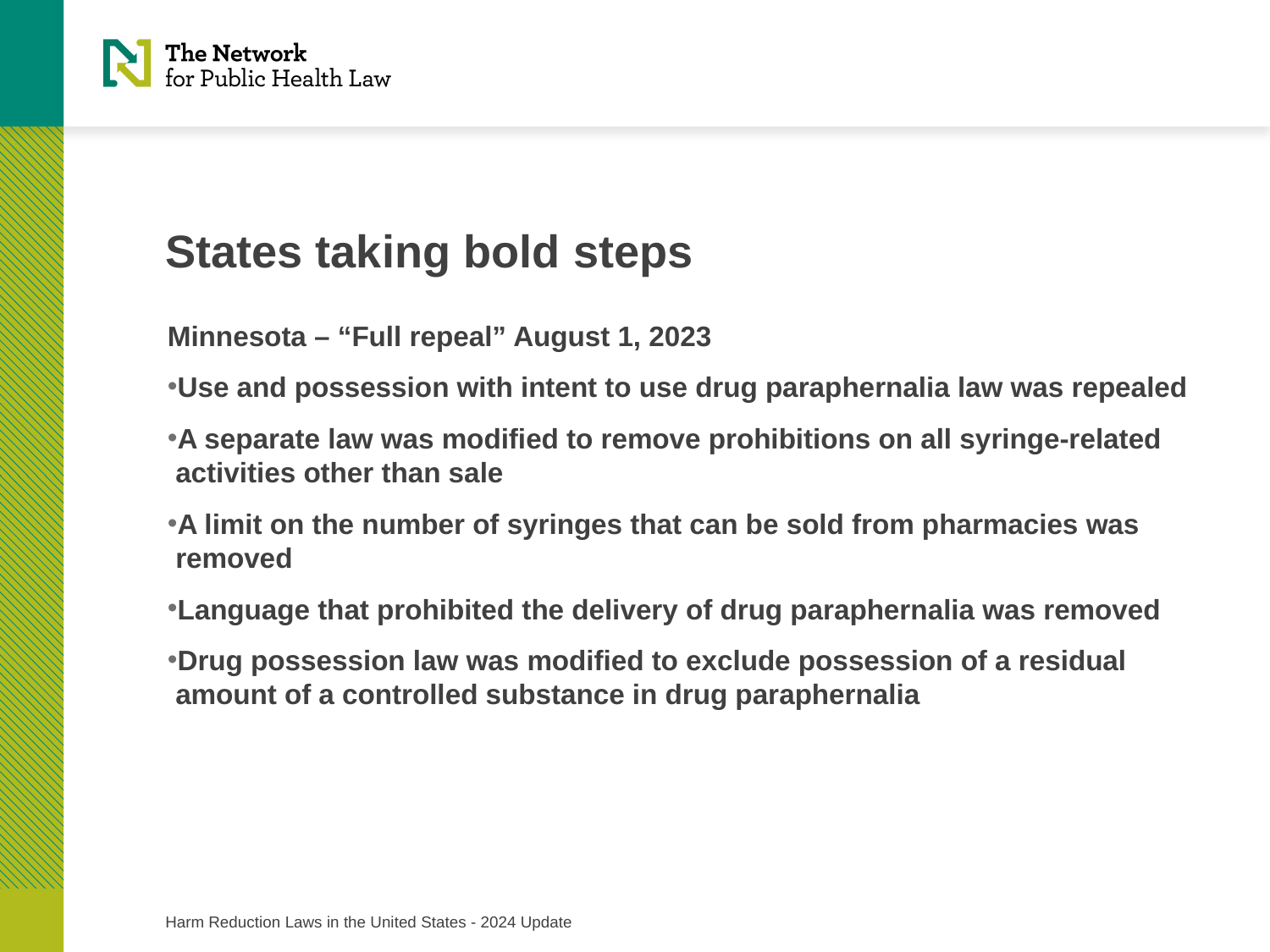

# States taking bold steps
Minnesota – “Full repeal” August 1, 2023
Use and possession with intent to use drug paraphernalia law was repealed
A separate law was modified to remove prohibitions on all syringe-related activities other than sale
A limit on the number of syringes that can be sold from pharmacies was removed
Language that prohibited the delivery of drug paraphernalia was removed
Drug possession law was modified to exclude possession of a residual amount of a controlled substance in drug paraphernalia
Harm Reduction Laws in the United States - 2024 Update